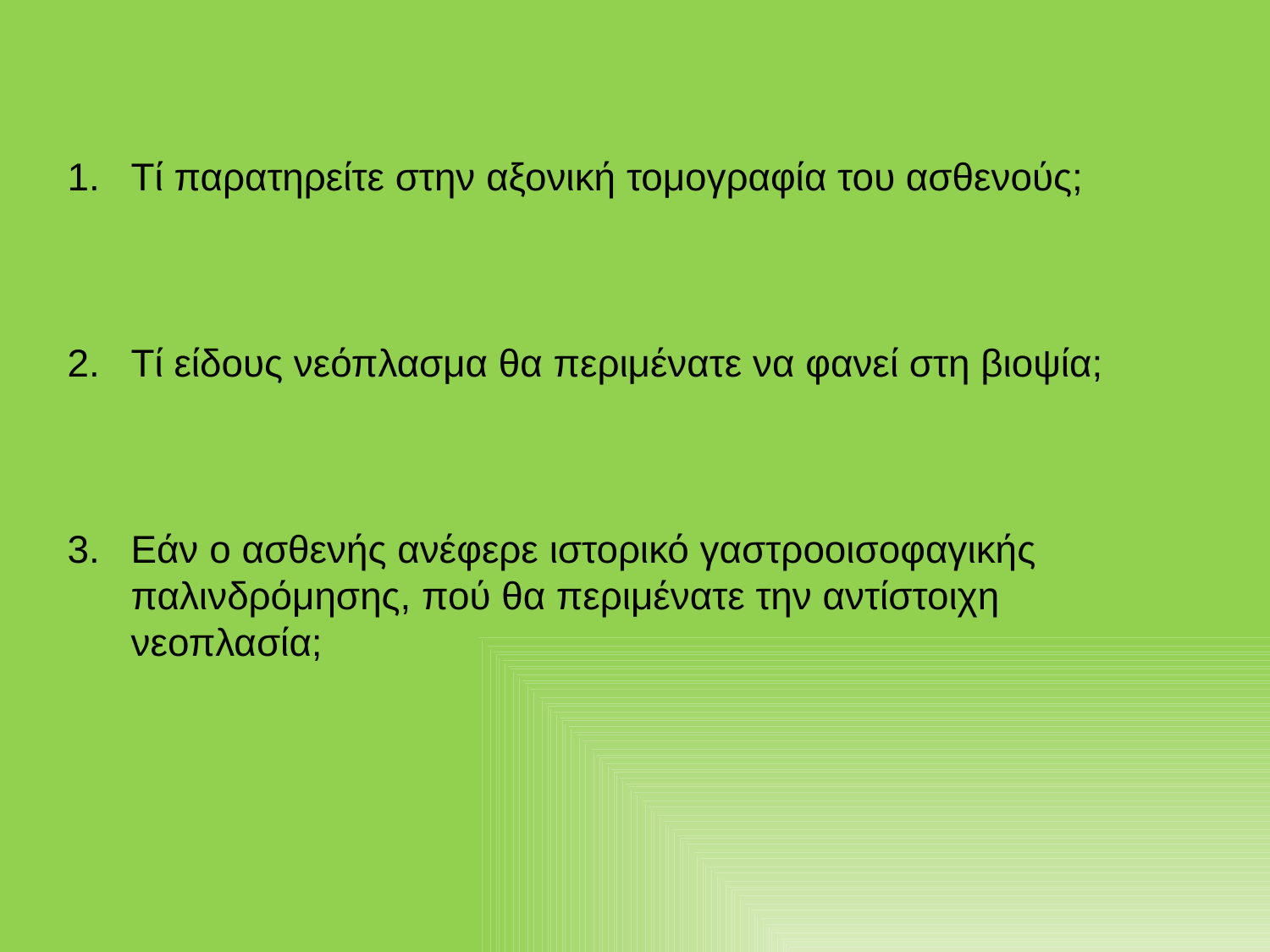

Τί παρατηρείτε στην αξονική τομογραφία του ασθενούς;

Τί είδους νεόπλασμα θα περιμένατε να φανεί στη βιοψία;

Εάν ο ασθενής ανέφερε ιστορικό γαστροοισοφαγικής παλινδρόμησης, πού θα περιμένατε την αντίστοιχη νεοπλασία;